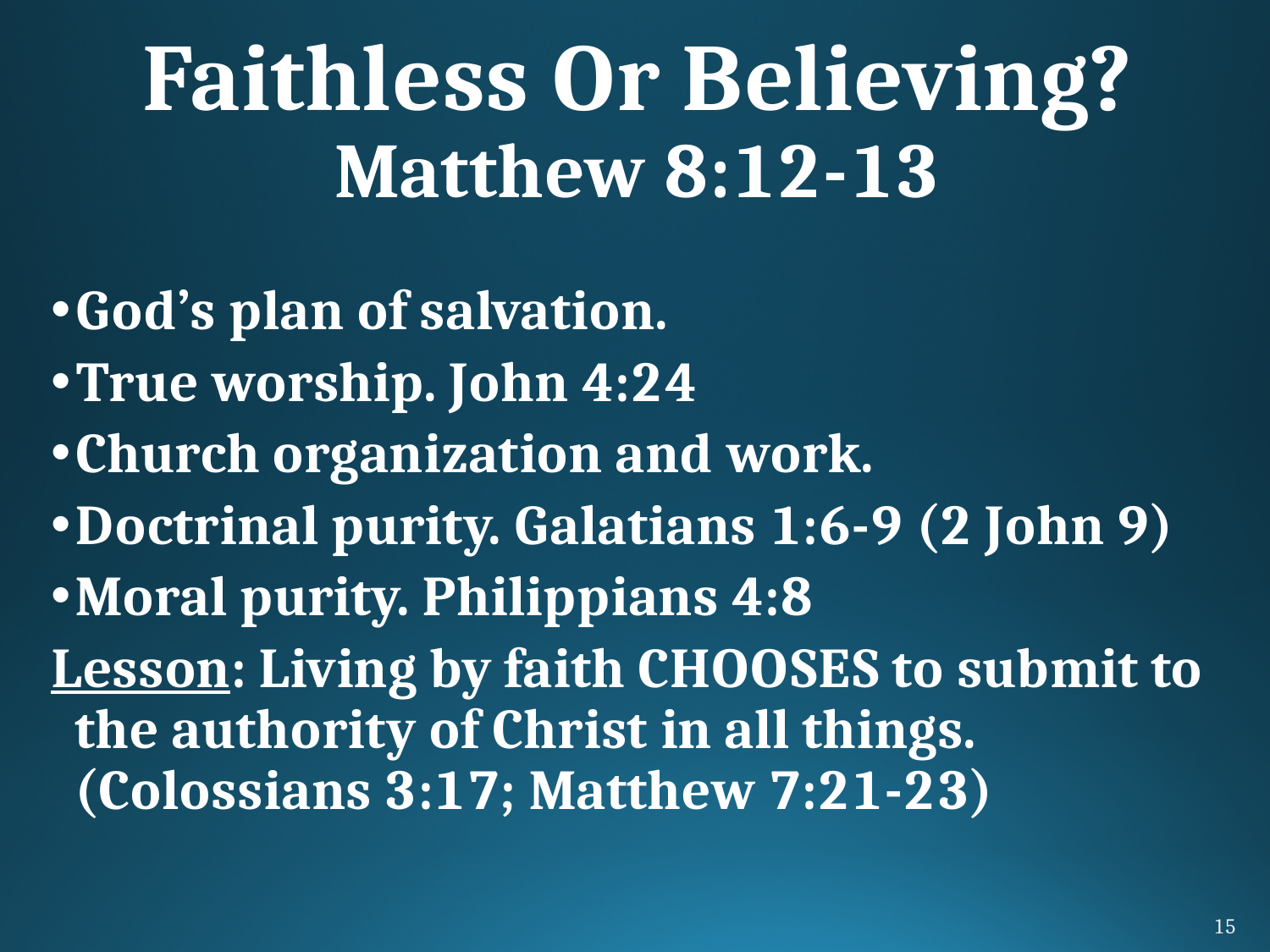

# Faithless Or Believing? Matthew 8:12-13
God’s plan of salvation.
True worship. John 4:24
Church organization and work.
Doctrinal purity. Galatians 1:6-9 (2 John 9)
Moral purity. Philippians 4:8
Lesson: Living by faith CHOOSES to submit to the authority of Christ in all things. (Colossians 3:17; Matthew 7:21-23)
15